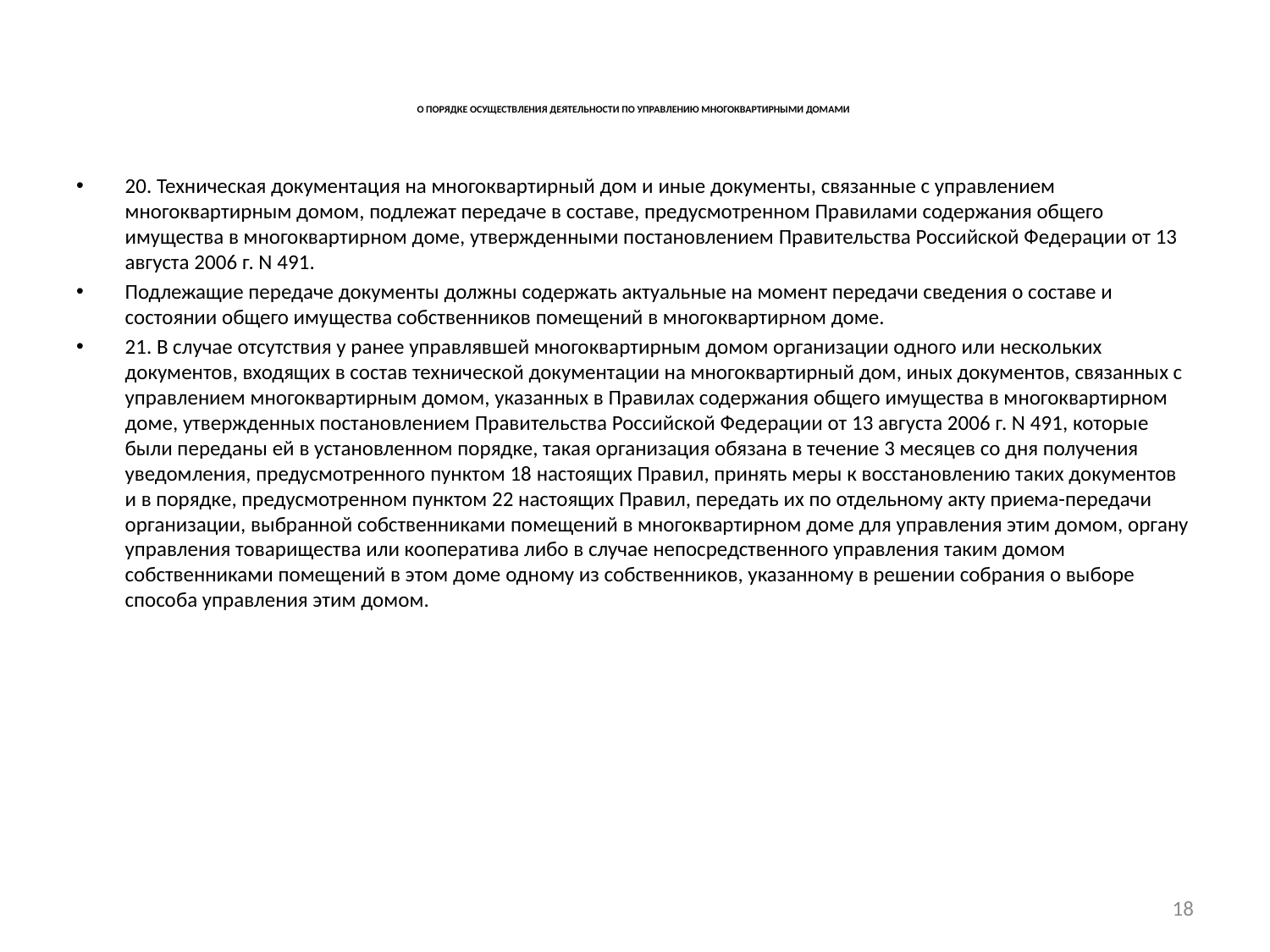

# О ПОРЯДКЕ ОСУЩЕСТВЛЕНИЯ ДЕЯТЕЛЬНОСТИ ПО УПРАВЛЕНИЮ МНОГОКВАРТИРНЫМИ ДОМАМИ
20. Техническая документация на многоквартирный дом и иные документы, связанные с управлением многоквартирным домом, подлежат передаче в составе, предусмотренном Правилами содержания общего имущества в многоквартирном доме, утвержденными постановлением Правительства Российской Федерации от 13 августа 2006 г. N 491.
Подлежащие передаче документы должны содержать актуальные на момент передачи сведения о составе и состоянии общего имущества собственников помещений в многоквартирном доме.
21. В случае отсутствия у ранее управлявшей многоквартирным домом организации одного или нескольких документов, входящих в состав технической документации на многоквартирный дом, иных документов, связанных с управлением многоквартирным домом, указанных в Правилах содержания общего имущества в многоквартирном доме, утвержденных постановлением Правительства Российской Федерации от 13 августа 2006 г. N 491, которые были переданы ей в установленном порядке, такая организация обязана в течение 3 месяцев со дня получения уведомления, предусмотренного пунктом 18 настоящих Правил, принять меры к восстановлению таких документов и в порядке, предусмотренном пунктом 22 настоящих Правил, передать их по отдельному акту приема-передачи организации, выбранной собственниками помещений в многоквартирном доме для управления этим домом, органу управления товарищества или кооператива либо в случае непосредственного управления таким домом собственниками помещений в этом доме одному из собственников, указанному в решении собрания о выборе способа управления этим домом.

18